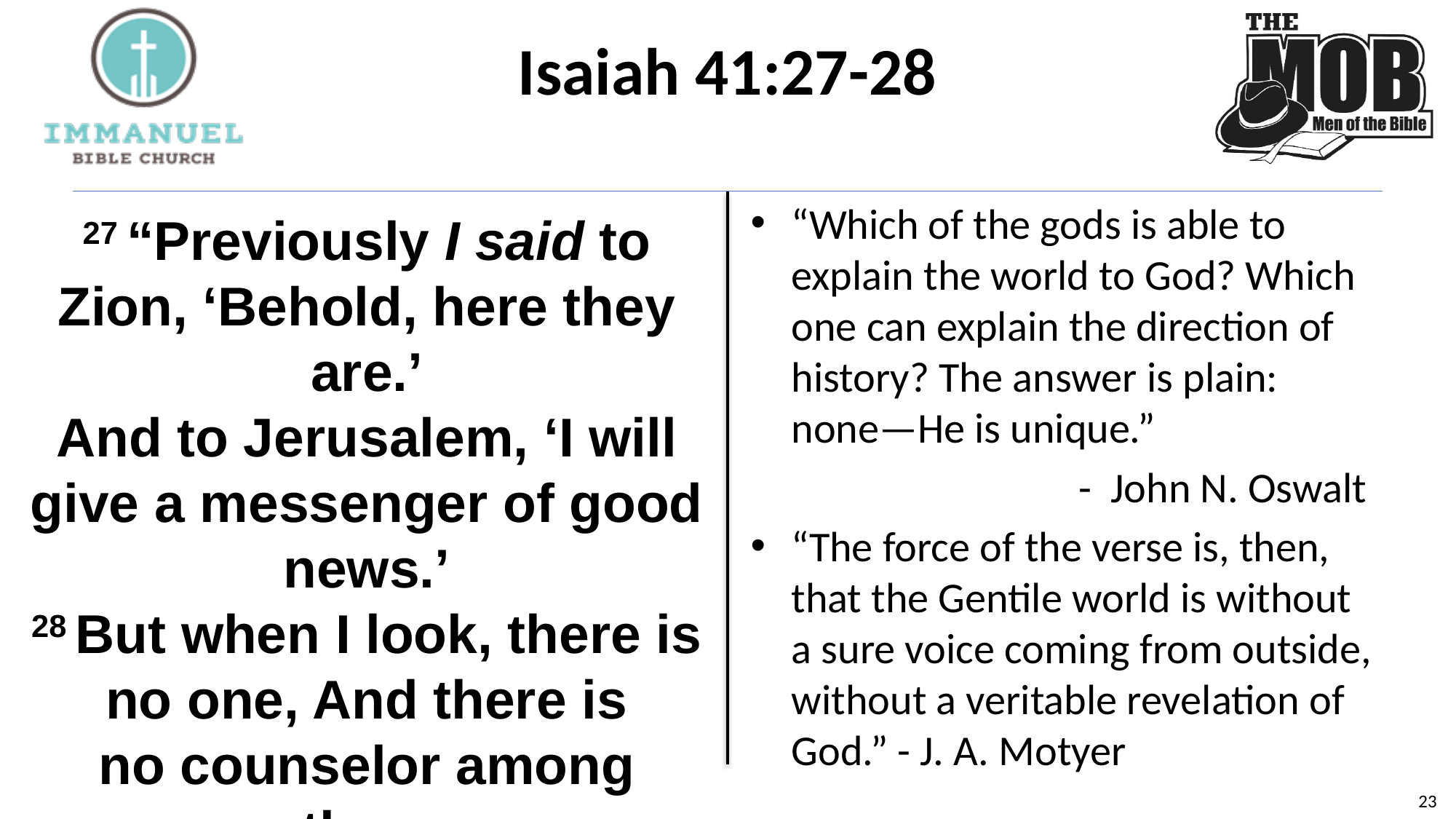

# Isaiah 41:27-28
“Which of the gods is able to explain the world to God? Which one can explain the direction of history? The answer is plain: none—He is unique.”
                                  -  John N. Oswalt
“The force of the verse is, then, that the Gentile world is without a sure voice coming from outside, without a veritable revelation of God.” - J. A. Motyer
27 “Previously I said to Zion, ‘Behold, here they are.’
And to Jerusalem, ‘I will give a messenger of good news.’
28 But when I look, there is no one, And there is no counselor among them
Who, if I ask, can give an answer.

23